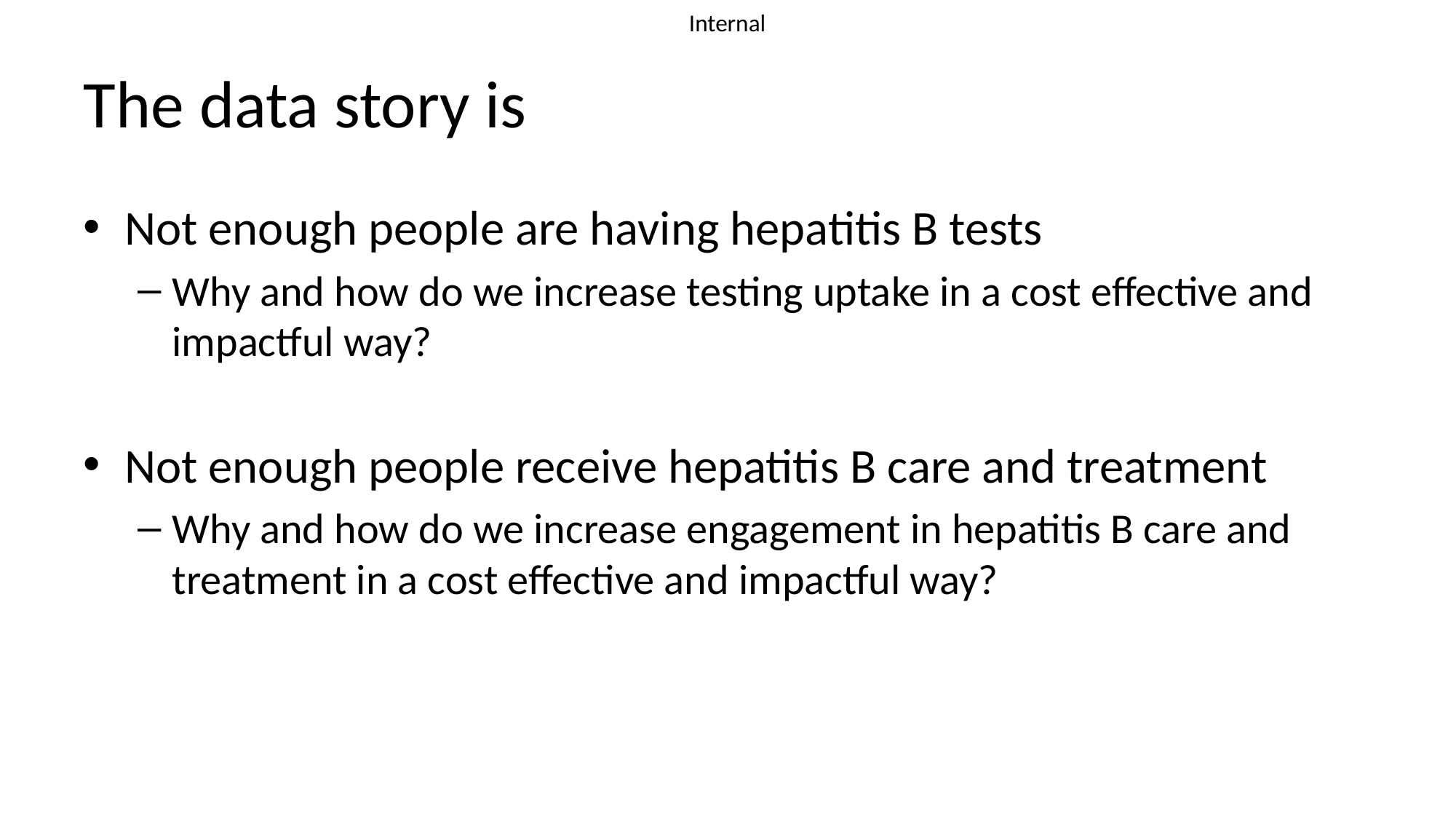

# The data story is
Not enough people are having hepatitis B tests
Why and how do we increase testing uptake in a cost effective and impactful way?

Not enough people receive hepatitis B care and treatment
Why and how do we increase engagement in hepatitis B care and treatment in a cost effective and impactful way?